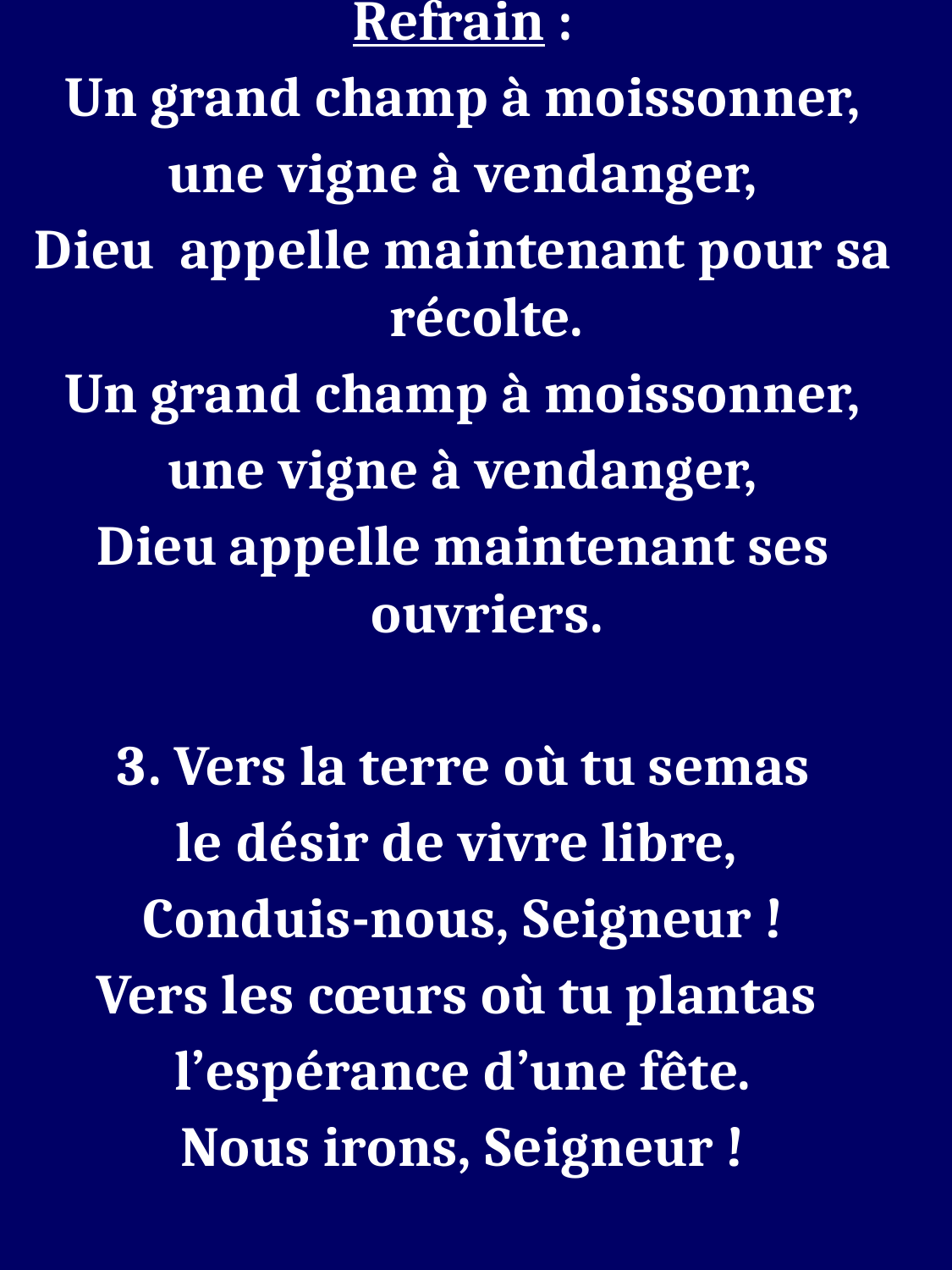

Refrain :
Un grand champ à moissonner,
une vigne à vendanger,
Dieu  appelle maintenant pour sa récolte.
Un grand champ à moissonner,
une vigne à vendanger,
Dieu appelle maintenant ses ouvriers.

3. Vers la terre où tu semas
le désir de vivre libre,
Conduis-nous, Seigneur !
Vers les cœurs où tu plantas
l’espérance d’une fête.
Nous irons, Seigneur !